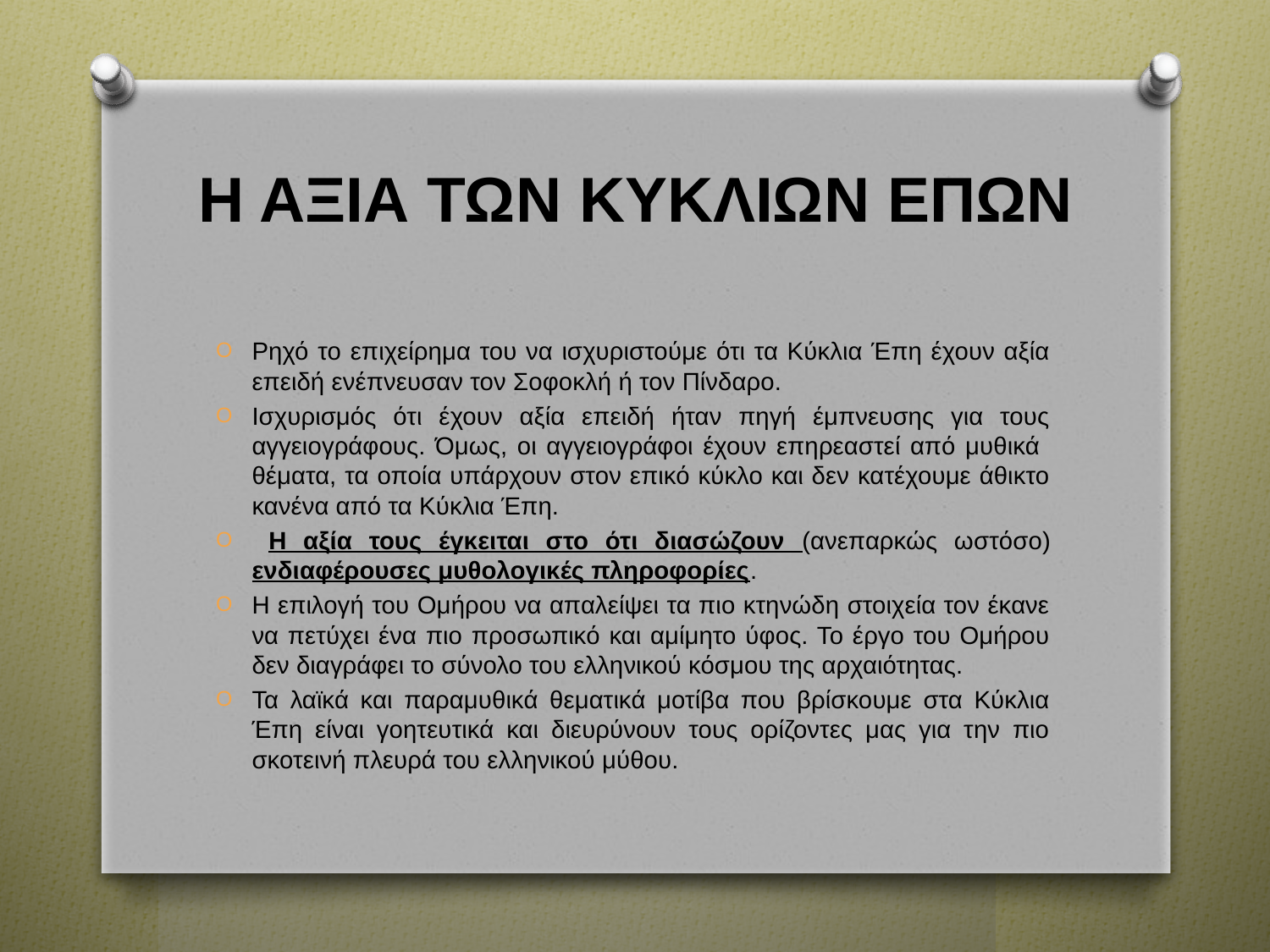

# Η ΑΞΙΑ ΤΩΝ ΚΥΚΛΙΩΝ ΕΠΩΝ

Ρηχό το επιχείρημα του να ισχυριστούμε ότι τα Κύκλια Έπη έχουν αξία επειδή ενέπνευσαν τον Σοφοκλή ή τον Πίνδαρο.
Ισχυρισμός ότι έχουν αξία επειδή ήταν πηγή έμπνευσης για τους αγγειογράφους. Όμως, οι αγγειογράφοι έχουν επηρεαστεί από μυθικά  θέματα, τα οποία υπάρχουν στον επικό κύκλο και δεν κατέχουμε άθικτο κανένα από τα Κύκλια Έπη.
 Η αξία τους έγκειται στο ότι διασώζουν (ανεπαρκώς ωστόσο) ενδιαφέρουσες μυθολογικές πληροφορίες.
Η επιλογή του Ομήρου να απαλείψει τα πιο κτηνώδη στοιχεία τον έκανε να πετύχει ένα πιο προσωπικό και αμίμητο ύφος. Το έργο του Ομήρου δεν διαγράφει το σύνολο του ελληνικού κόσμου της αρχαιότητας.
Τα λαϊκά και παραμυθικά θεματικά μοτίβα που βρίσκουμε στα Κύκλια Έπη είναι γοητευτικά και διευρύνουν τους ορίζοντες μας για την πιο σκοτεινή πλευρά του ελληνικού μύθου.